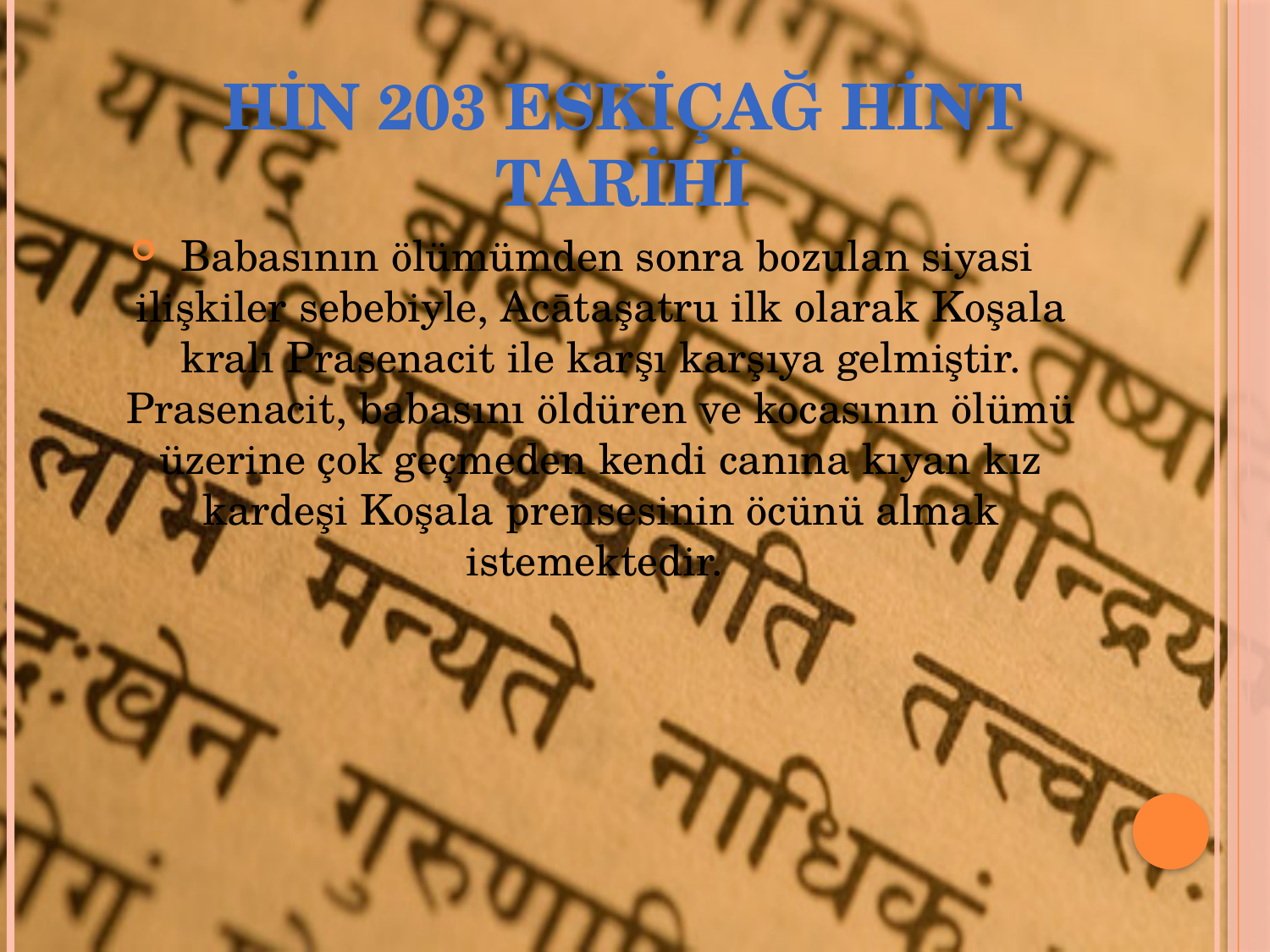

# Hin 203 eskiçağ hint tarihi

 Babasının ölümümden sonra bozulan siyasi ilişkiler sebebiyle, Acātaşatru ilk olarak Koşala kralı Prasenacit ile karşı karşıya gelmiştir. Prasenacit, babasını öldüren ve kocasının ölümü üzerine çok geçmeden kendi canına kıyan kız kardeşi Koşala prensesinin öcünü almak istemektedir.